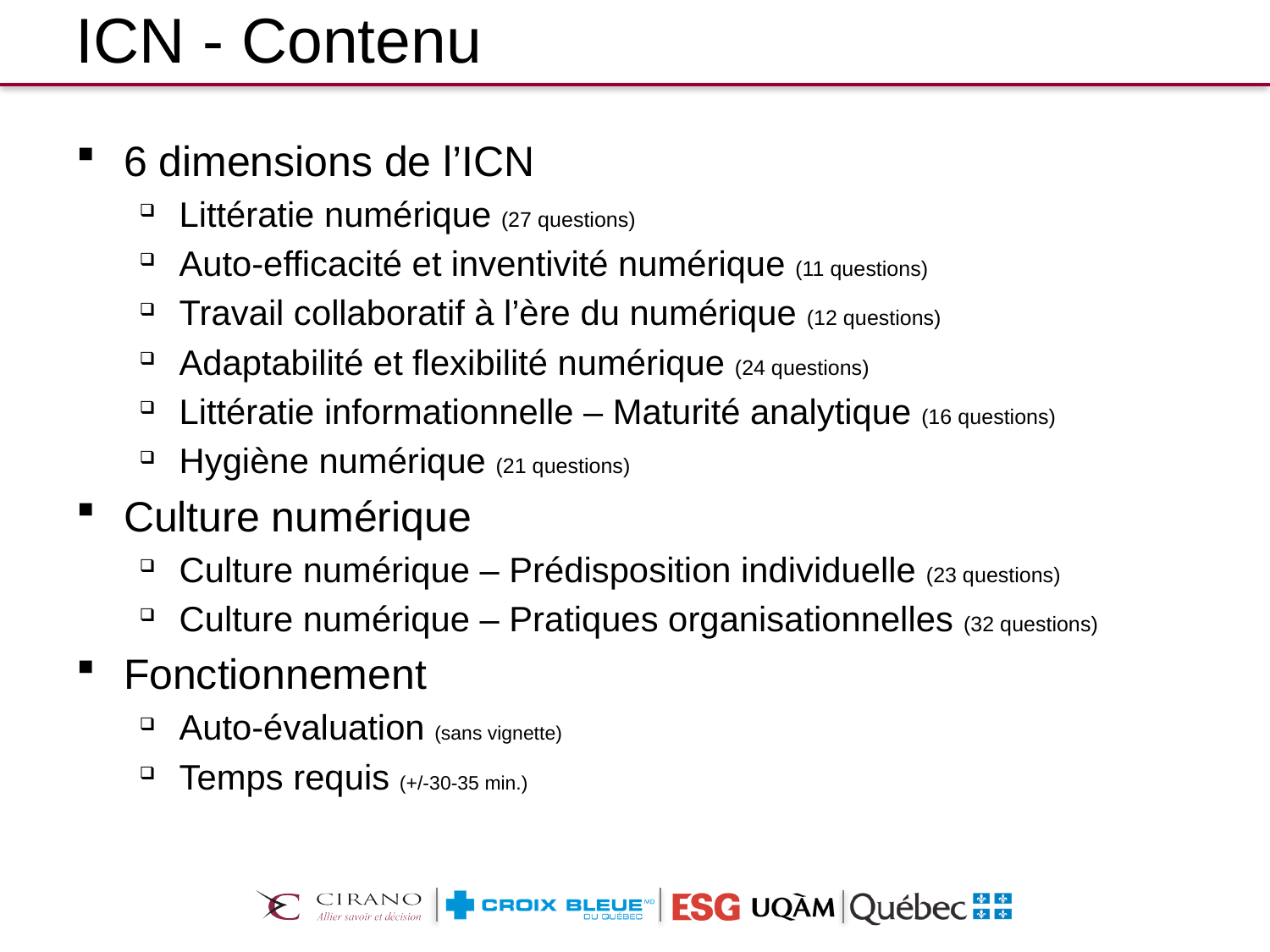

# ICN - Contenu
6 dimensions de l’ICN
Littératie numérique (27 questions)
Auto-efficacité et inventivité numérique (11 questions)
Travail collaboratif à l’ère du numérique (12 questions)
Adaptabilité et flexibilité numérique (24 questions)
Littératie informationnelle – Maturité analytique (16 questions)
Hygiène numérique (21 questions)
Culture numérique
Culture numérique – Prédisposition individuelle (23 questions)
Culture numérique – Pratiques organisationnelles (32 questions)
Fonctionnement
Auto-évaluation (sans vignette)
Temps requis (+/-30-35 min.)